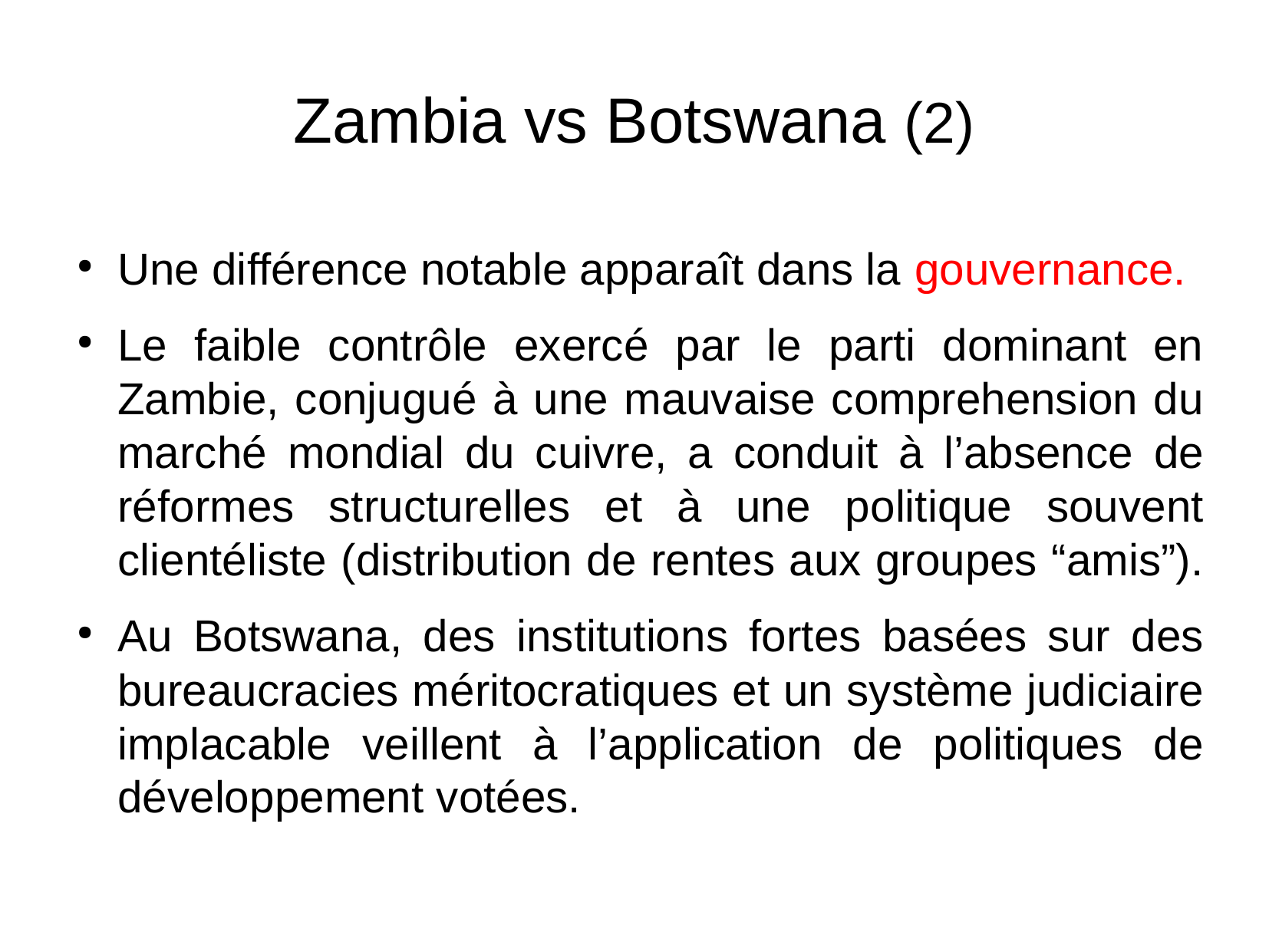

# Zambia vs Botswana (2)
Une différence notable apparaît dans la gouvernance.
Le faible contrôle exercé par le parti dominant en Zambie, conjugué à une mauvaise comprehension du marché mondial du cuivre, a conduit à l’absence de réformes structurelles et à une politique souvent clientéliste (distribution de rentes aux groupes “amis”).
Au Botswana, des institutions fortes basées sur des bureaucracies méritocratiques et un système judiciaire implacable veillent à l’application de politiques de développement votées.